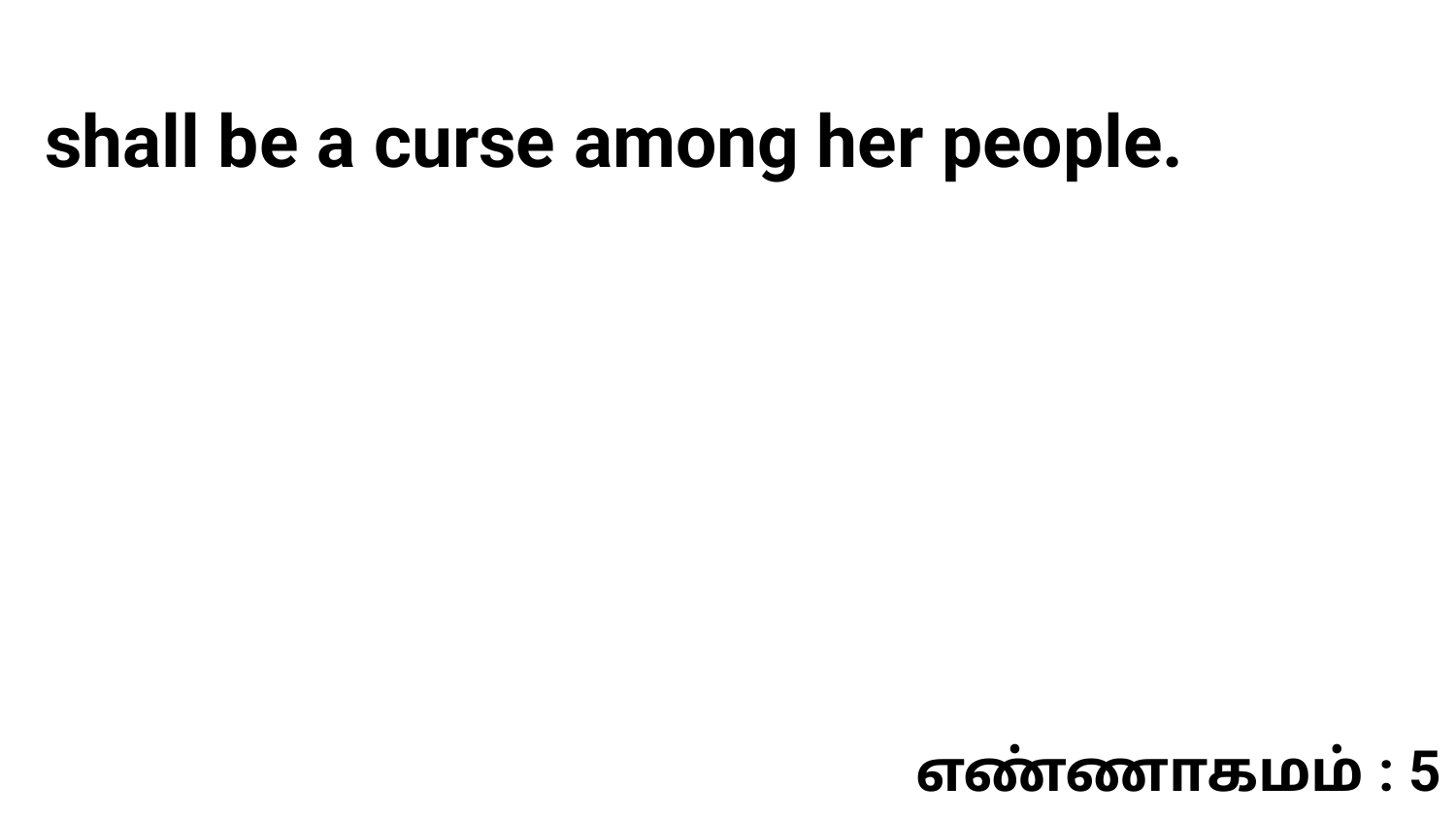

shall be a curse among her people.
எண்ணாகமம் : 5